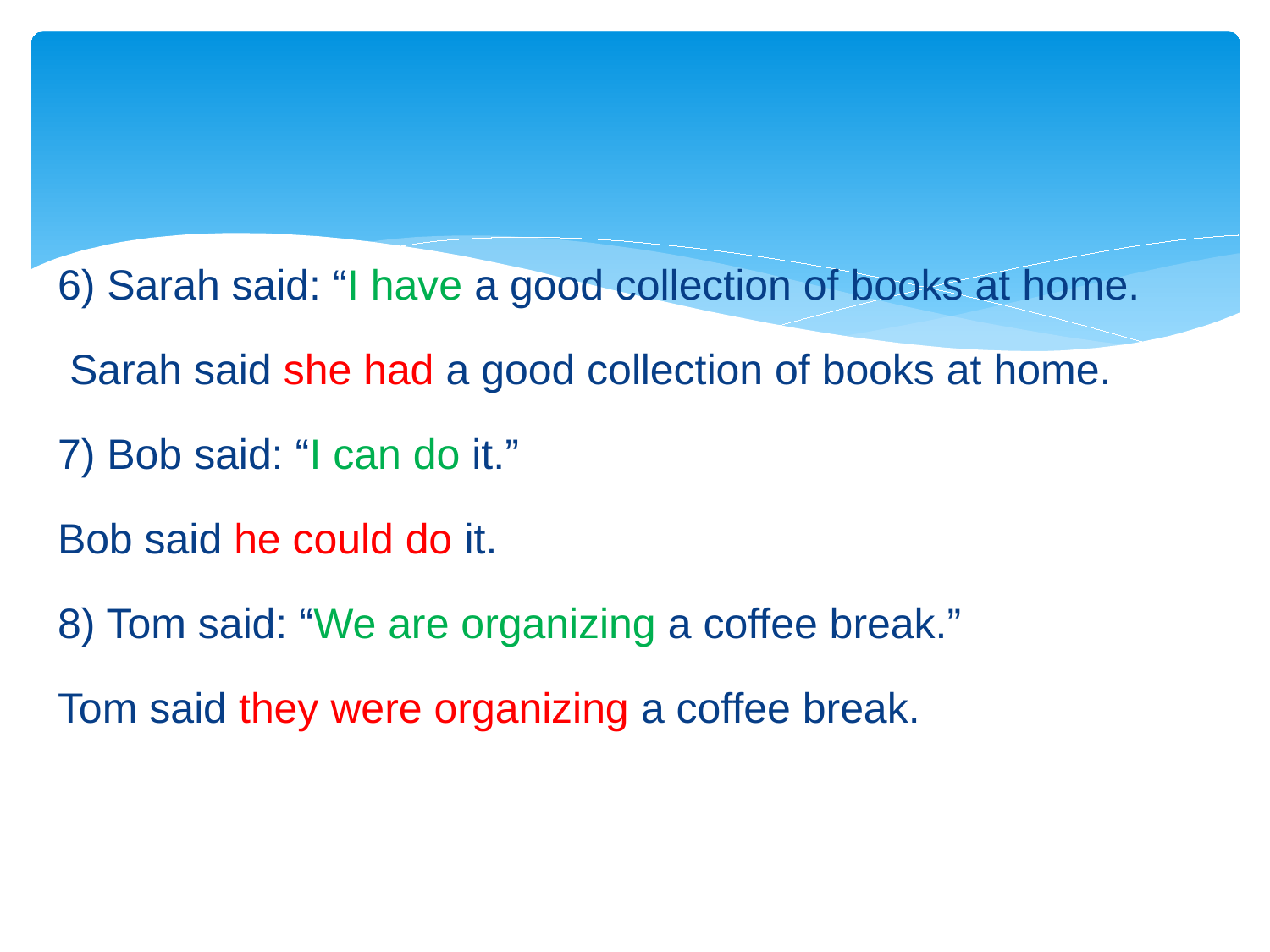

6) Sarah said: “I have a good collection of books at home.
 Sarah said she had a good collection of books at home.
7) Bob said: “I can do it.”
Bob said he could do it.
8) Tom said: “We are organizing a coffee break.”
Tom said they were organizing a coffee break.